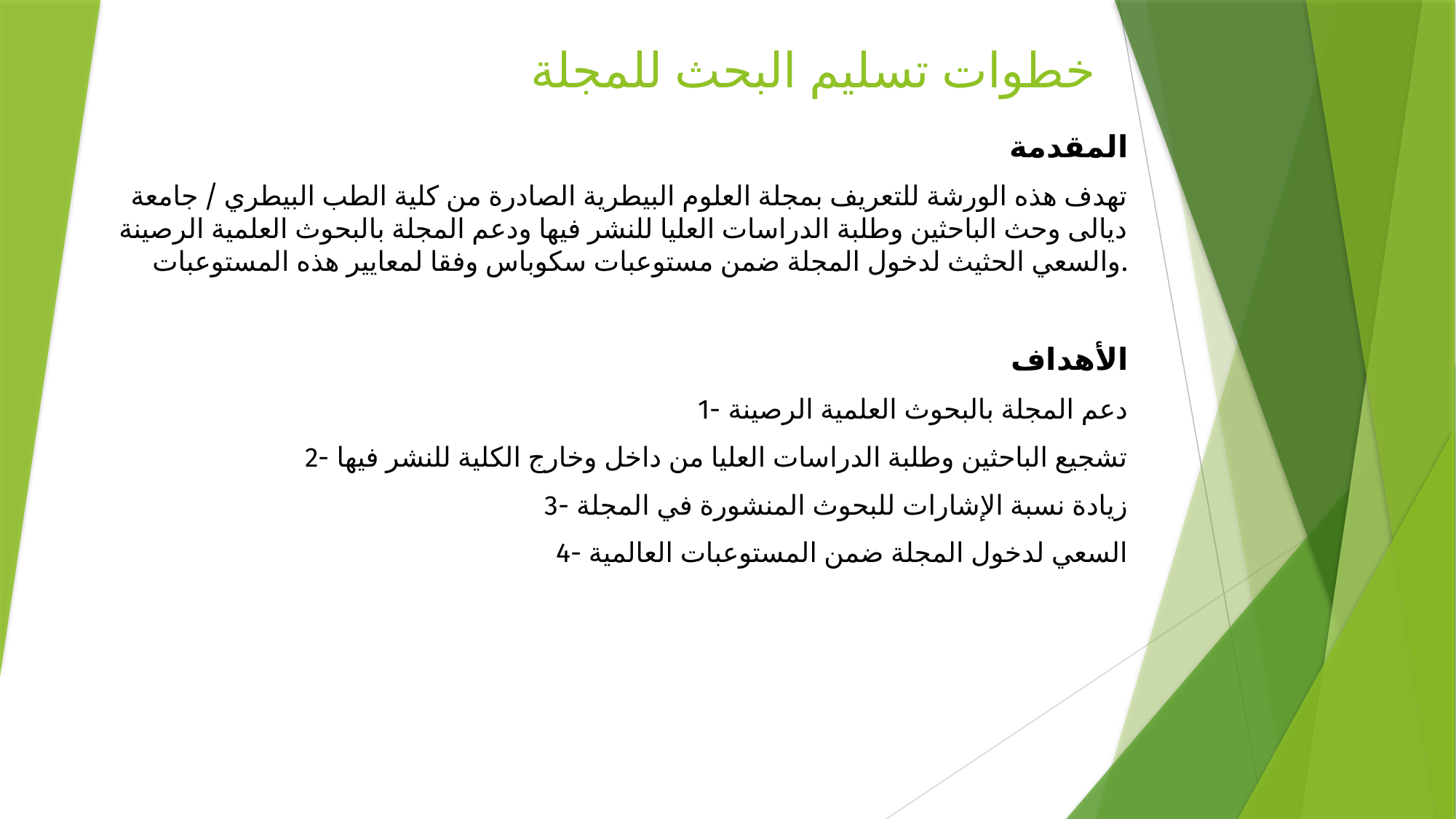

# خطوات تسليم البحث للمجلة
المقدمة
تهدف هذه الورشة للتعريف بمجلة العلوم البيطرية الصادرة من كلية الطب البيطري / جامعة ديالى وحث الباحثين وطلبة الدراسات العليا للنشر فيها ودعم المجلة بالبحوث العلمية الرصينة والسعي الحثيث لدخول المجلة ضمن مستوعبات سكوباس وفقا لمعايير هذه المستوعبات.

الأهداف
1- دعم المجلة بالبحوث العلمية الرصينة
2- تشجيع الباحثين وطلبة الدراسات العليا من داخل وخارج الكلية للنشر فيها
3- زيادة نسبة الإشارات للبحوث المنشورة في المجلة
4- السعي لدخول المجلة ضمن المستوعبات العالمية